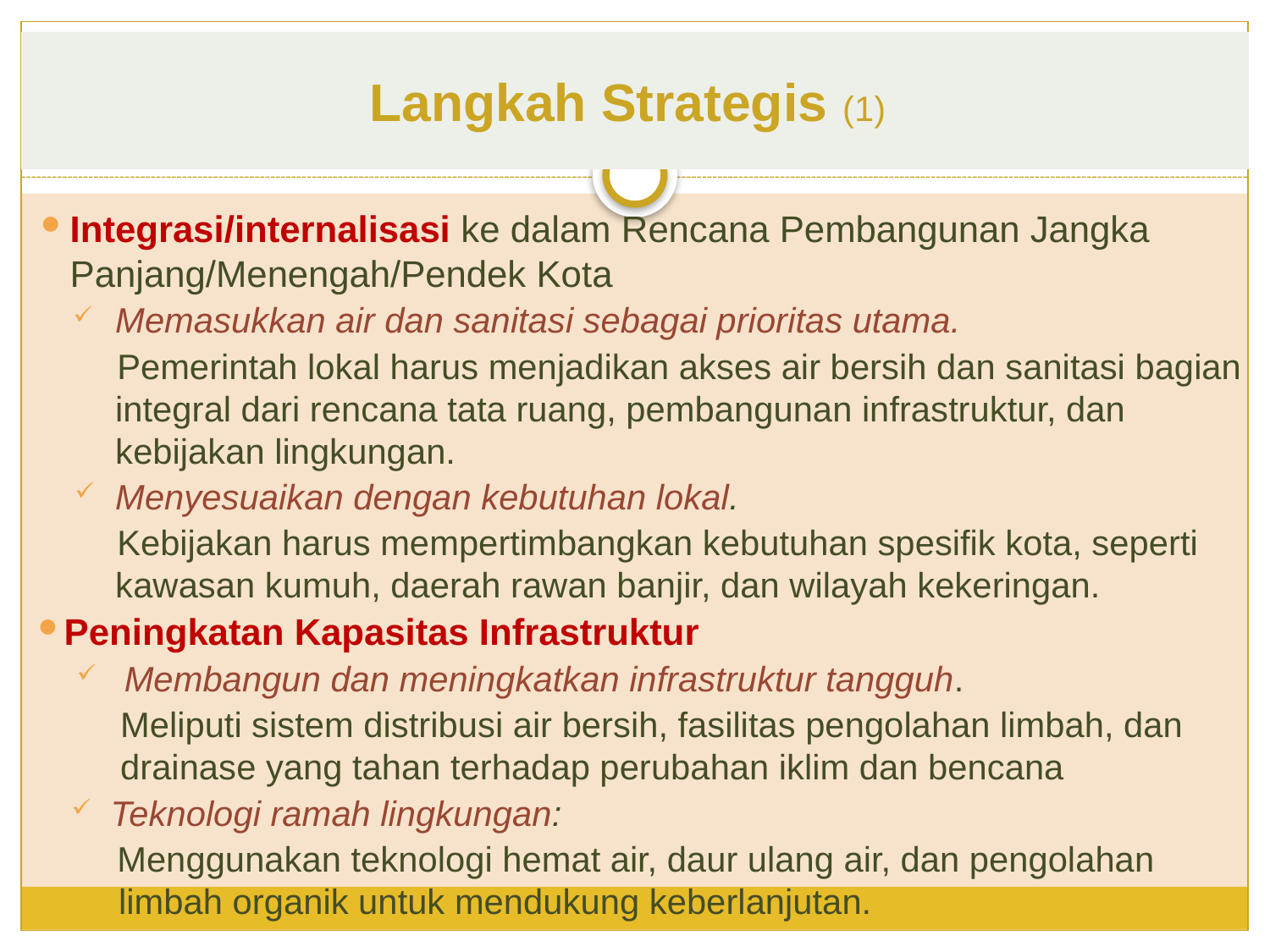

# Langkah Strategis (1)
24

Integrasi/internalisasi ke dalam Rencana Pembangunan Jangka Panjang/Menengah/Pendek Kota
Memasukkan air dan sanitasi sebagai prioritas utama.
Pemerintah lokal harus menjadikan akses air bersih dan sanitasi bagian integral dari rencana tata ruang, pembangunan infrastruktur, dan kebijakan lingkungan.
Menyesuaikan dengan kebutuhan lokal.
Kebijakan harus mempertimbangkan kebutuhan spesifik kota, seperti kawasan kumuh, daerah rawan banjir, dan wilayah kekeringan.
Peningkatan Kapasitas Infrastruktur
Membangun dan meningkatkan infrastruktur tangguh.
Meliputi sistem distribusi air bersih, fasilitas pengolahan limbah, dan drainase yang tahan terhadap perubahan iklim dan bencana
Teknologi ramah lingkungan:
Menggunakan teknologi hemat air, daur ulang air, dan pengolahan limbah organik untuk mendukung keberlanjutan.